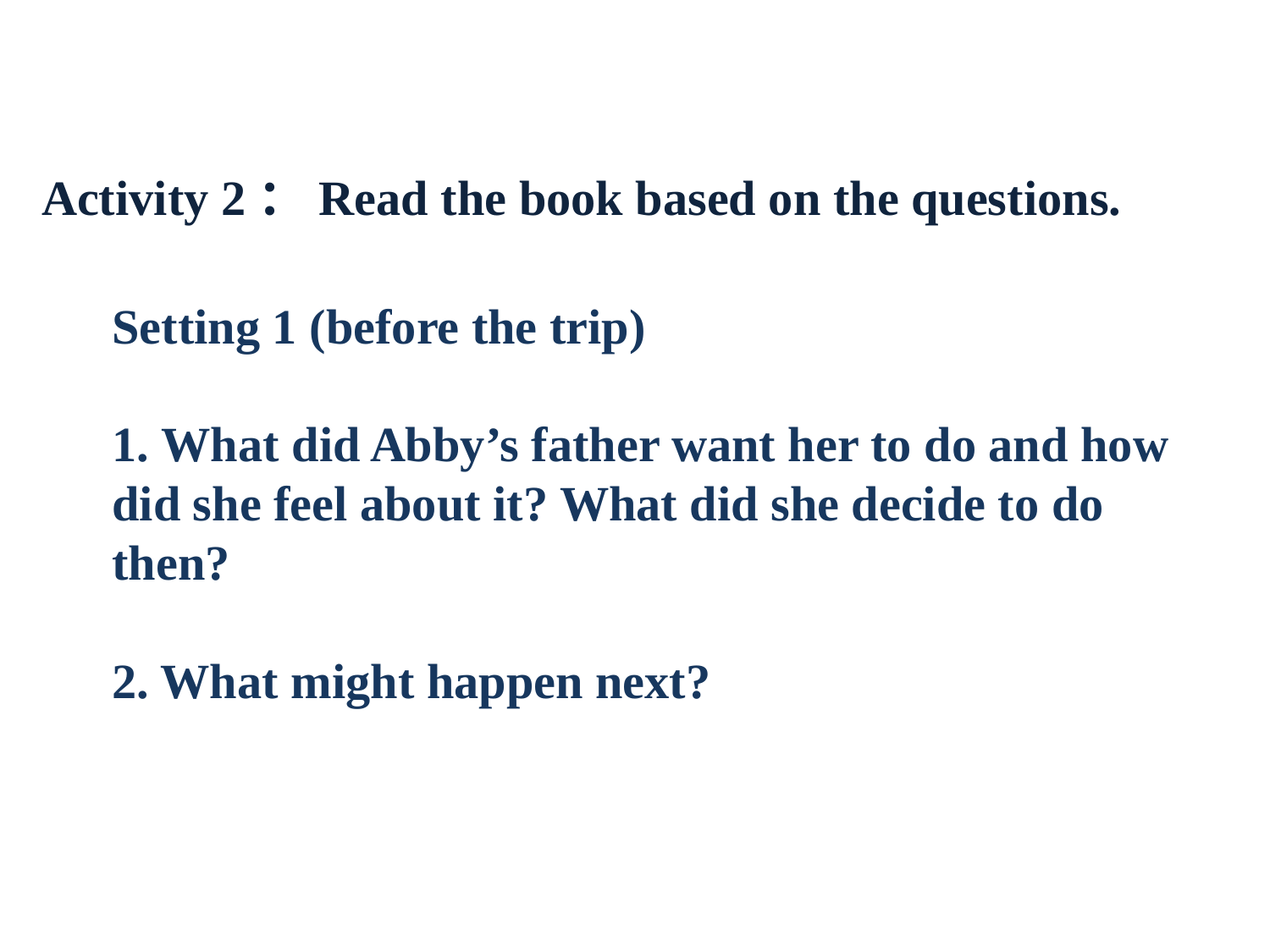

Activity 2：Read the book based on the questions.
Setting 1 (before the trip)

 What did Abby’s father want her to do and how did she feel about it? What did she decide to do then?

2. What might happen next?